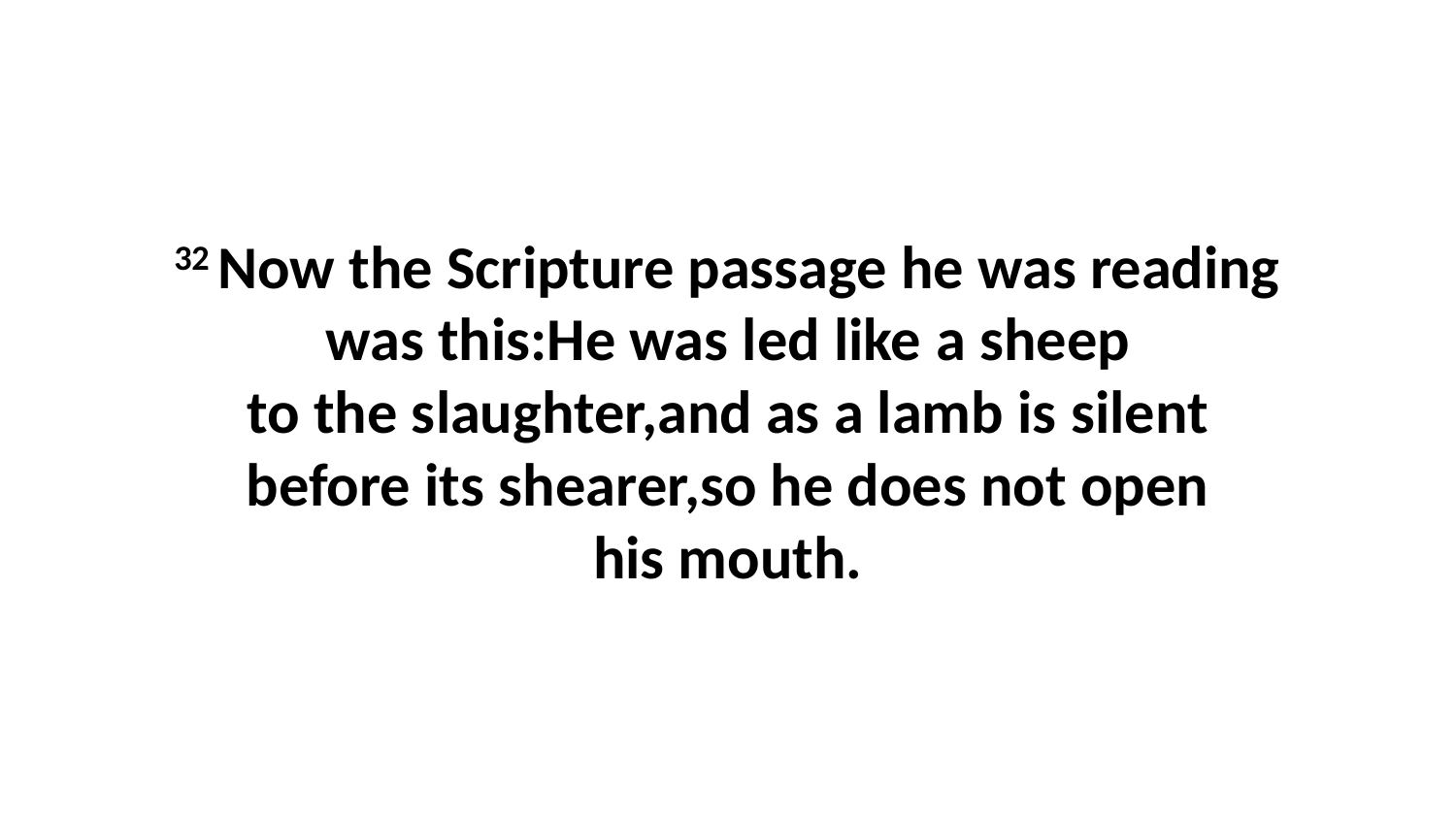

32 Now the Scripture passage he was reading was this:He was led like a sheep to the slaughter,and as a lamb is silent before its shearer,so he does not open his mouth.